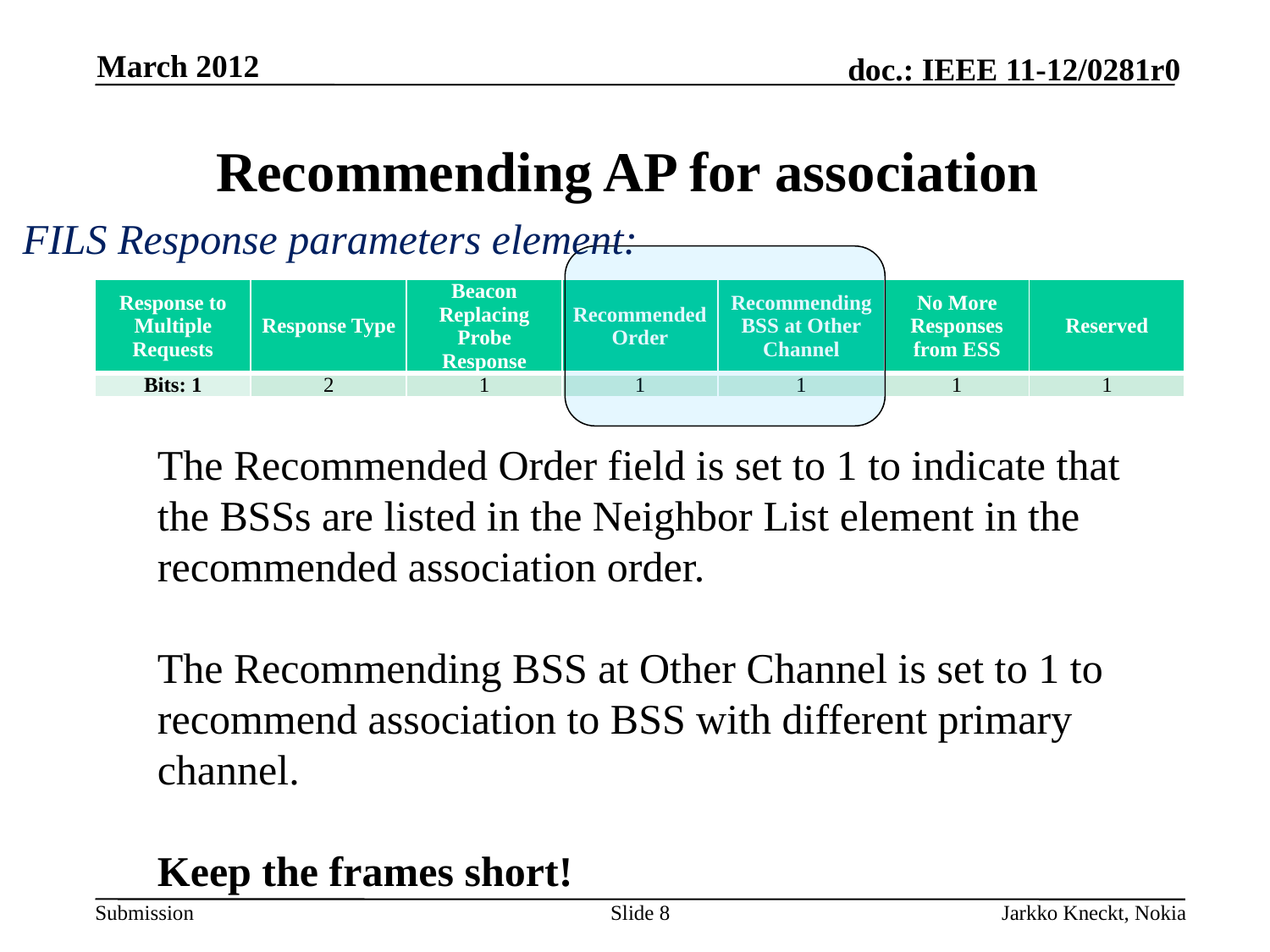

March 2012
# Recommending AP for association
FILS Response parameters element:

| Response to Multiple Requests | Response Type | Beacon Replacing Probe Response | Recommended Order | Recommending BSS at Other Channel | No More Responses from ESS | Reserved |
| --- | --- | --- | --- | --- | --- | --- |
| Bits: 1 | 2 | 1 | 1 | 1 | 1 | 1 |
The Recommended Order field is set to 1 to indicate that the BSSs are listed in the Neighbor List element in the recommended association order.

The Recommending BSS at Other Channel is set to 1 to recommend association to BSS with different primary channel.

Keep the frames short!
Slide 8
Jarkko Kneckt, Nokia